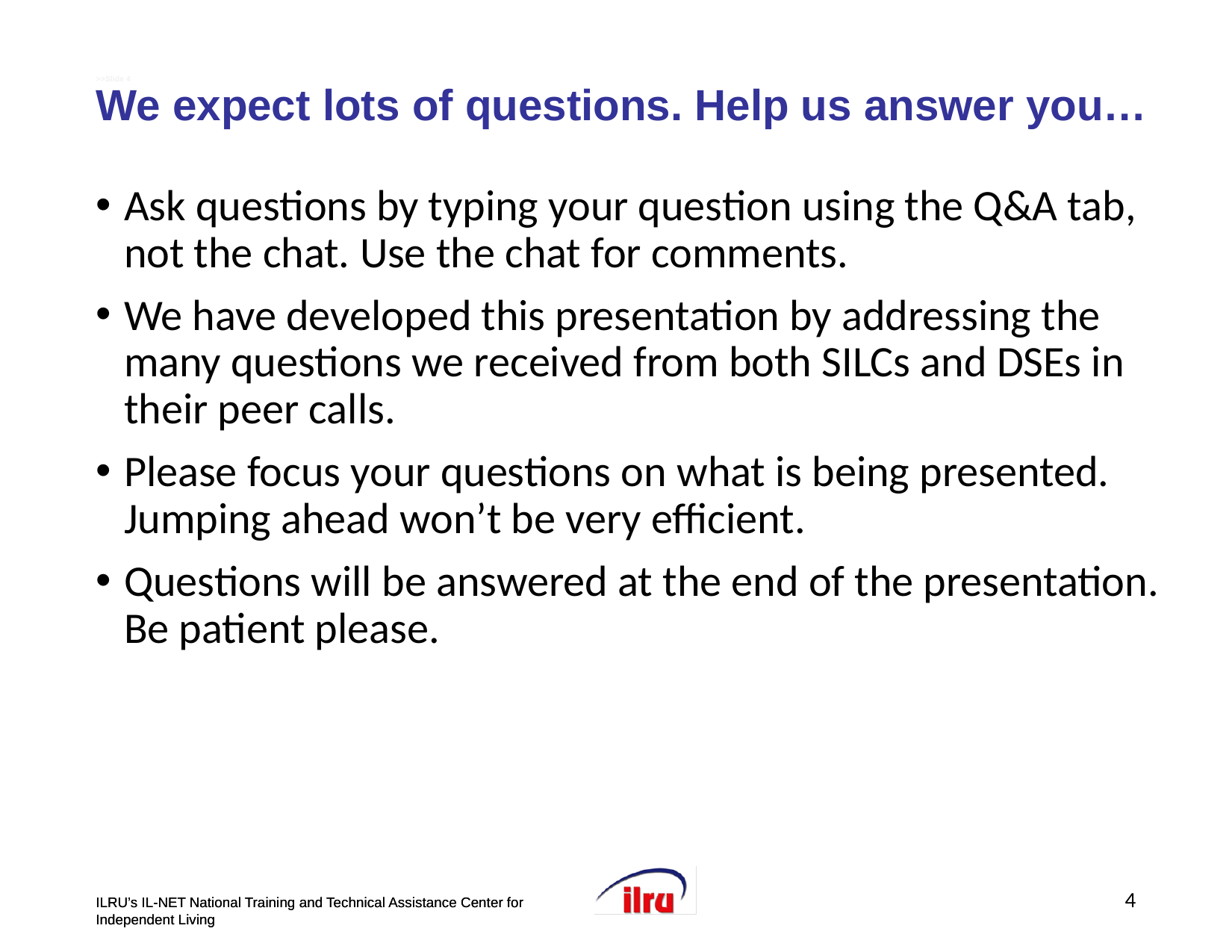

# >>Slide 4 We expect lots of questions. Help us answer you…
Ask questions by typing your question using the Q&A tab, not the chat. Use the chat for comments.
We have developed this presentation by addressing the many questions we received from both SILCs and DSEs in their peer calls.
Please focus your questions on what is being presented. Jumping ahead won’t be very efficient.
Questions will be answered at the end of the presentation. Be patient please.
4